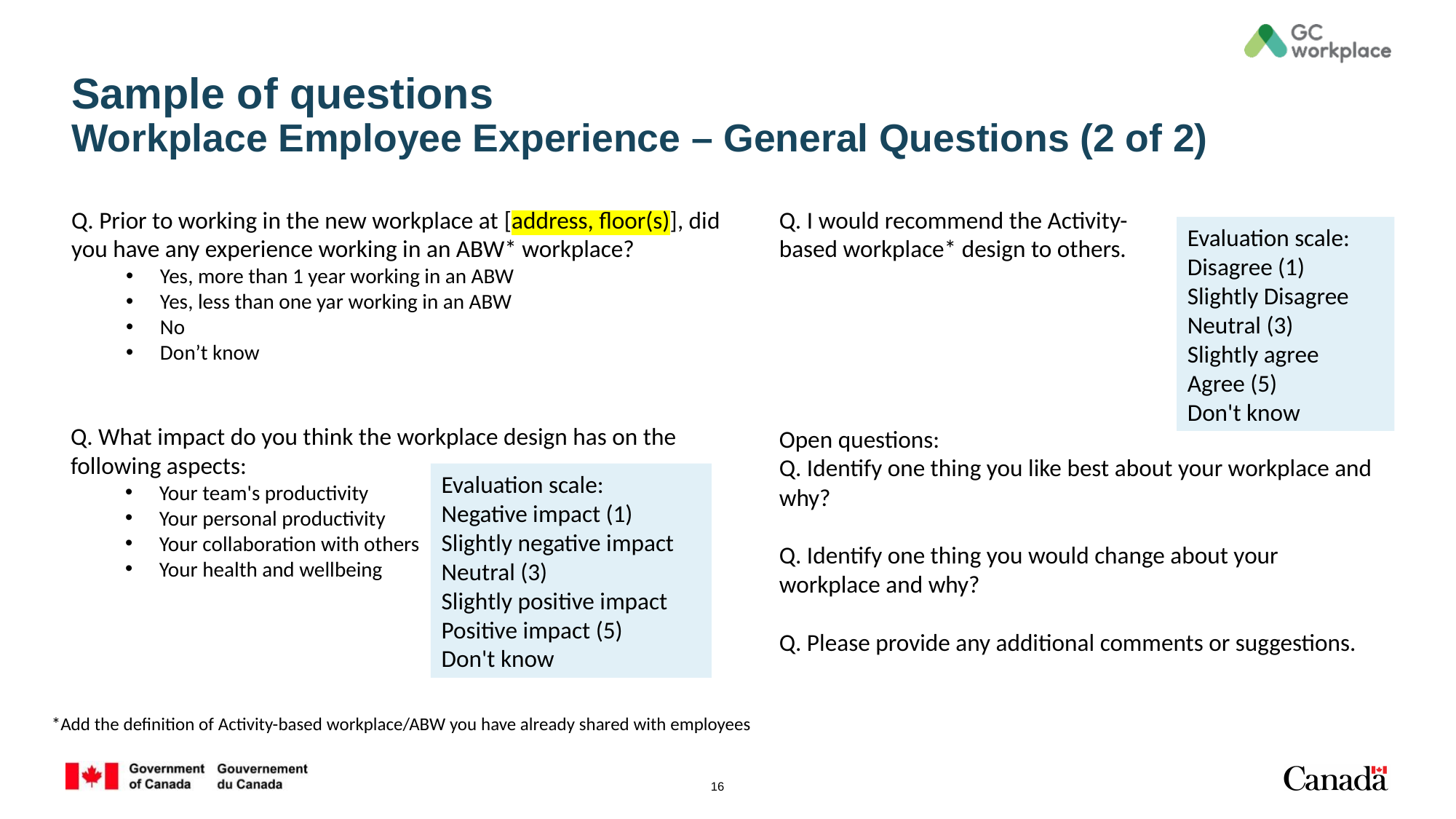

# Sample of questions Workplace Employee Experience – General Questions (2 of 2)
Q. Prior to working in the new workplace at [address, floor(s)], did you have any experience working in an ABW* workplace?
Yes, more than 1 year working in an ABW
Yes, less than one yar working in an ABW
No
Don’t know
Q. I would recommend the Activity-based workplace* design to others.

Evaluation scale:
Disagree (1)
Slightly Disagree
Neutral (3)
Slightly agree
Agree (5)
Don't know
Q. What impact do you think the workplace design has on the following aspects:
Your team's productivity
Your personal productivity
Your collaboration with others
Your health and wellbeing

Open questions:
Q. Identify one thing you like best about your workplace and why?

Q. Identify one thing you would change about your workplace and why?

Q. Please provide any additional comments or suggestions.
Evaluation scale:
Negative impact (1)
Slightly negative impact Neutral (3)
Slightly positive impact Positive impact (5)
Don't know
*Add the definition of Activity-based workplace/ABW you have already shared with employees